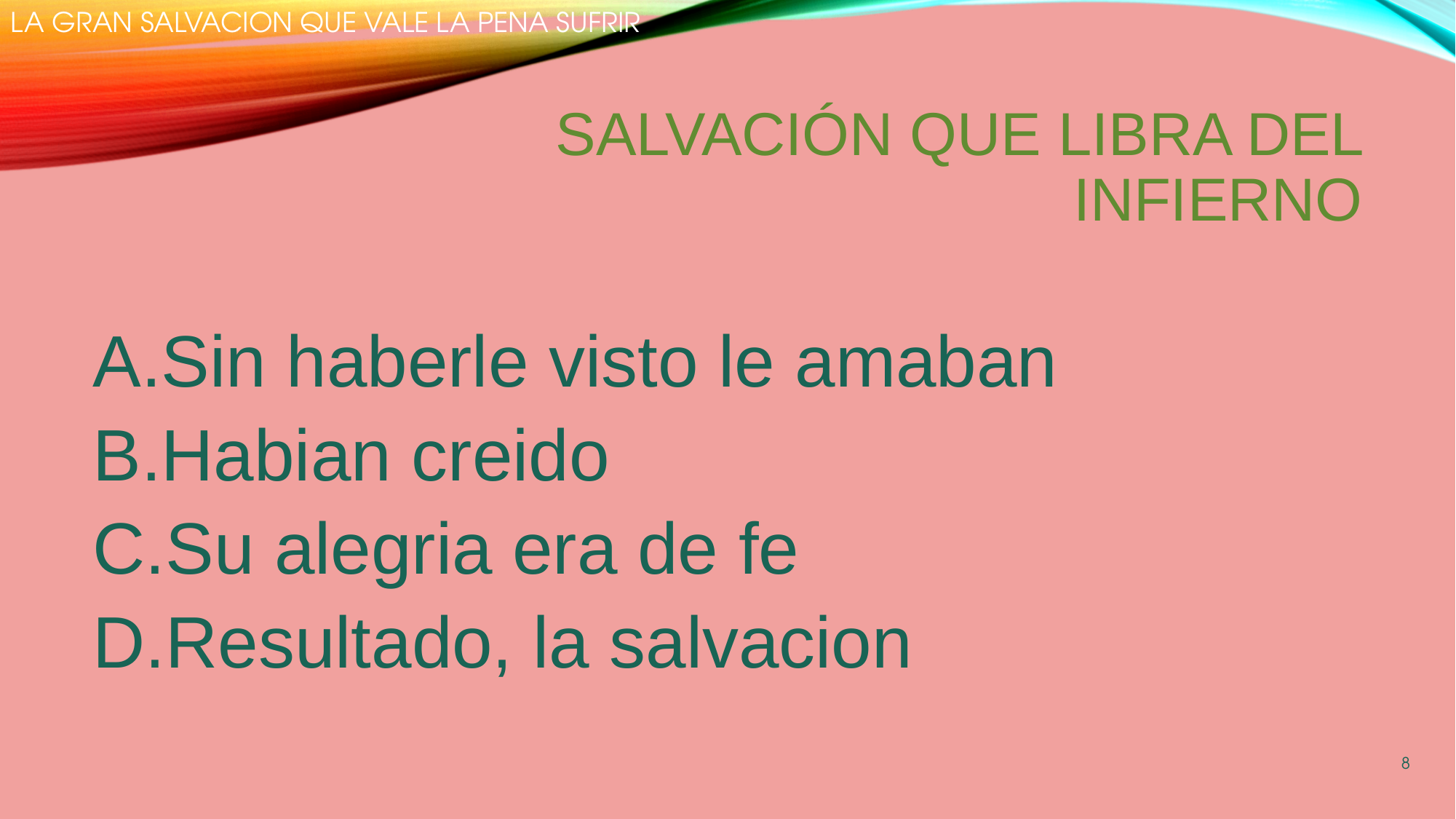

LA GRAN SALVACION QUE VALE LA PENA SUFRIR
# SALVACIóN QUE LIBRA DEL INFIERNO
Sin haberle visto le amaban
Habian creido
Su alegria era de fe
Resultado, la salvacion
8